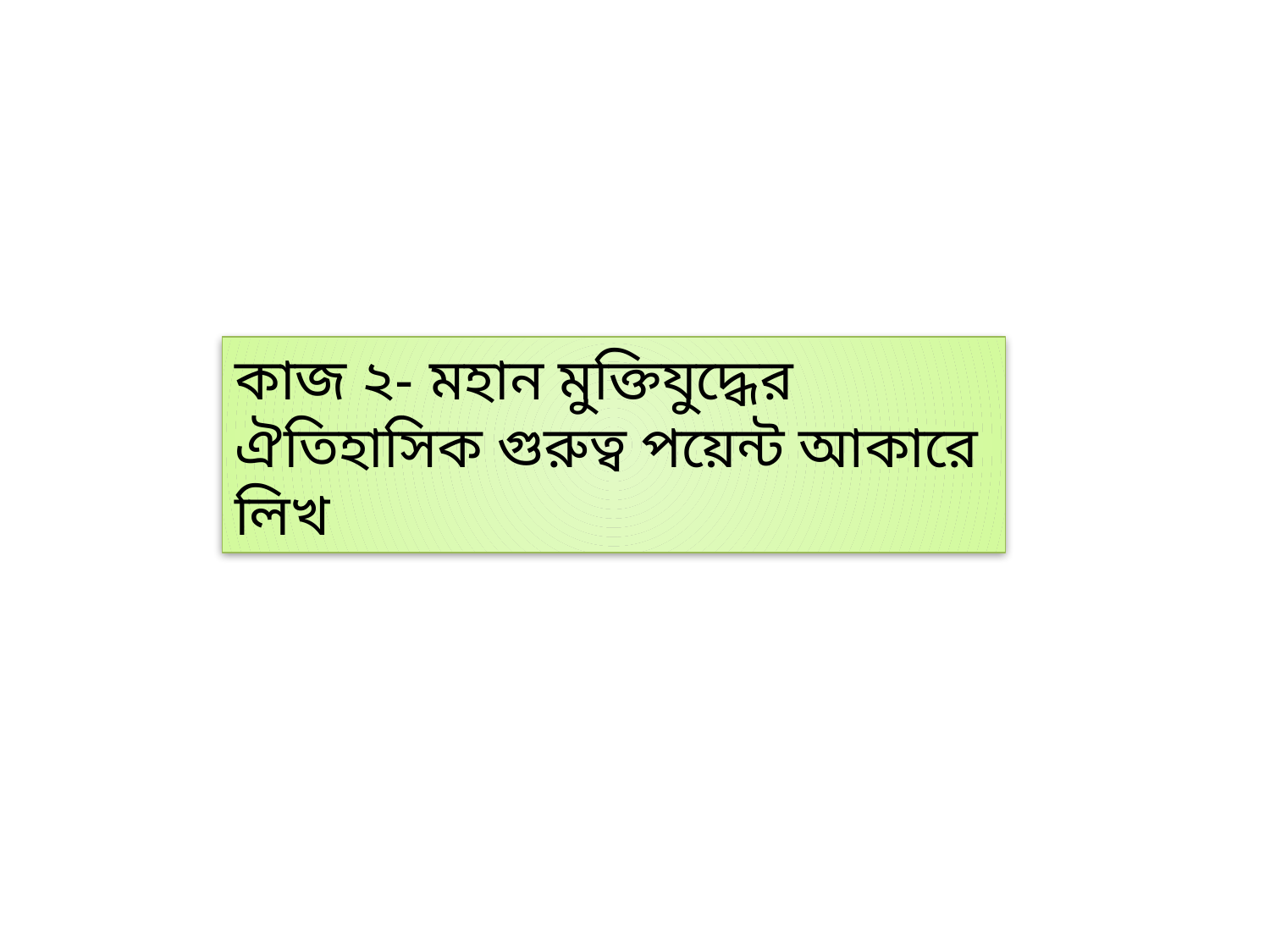

কাজ ২- মহান মুক্তিযুদ্ধের ঐতিহাসিক গুরুত্ব পয়েন্ট আকারে লিখ